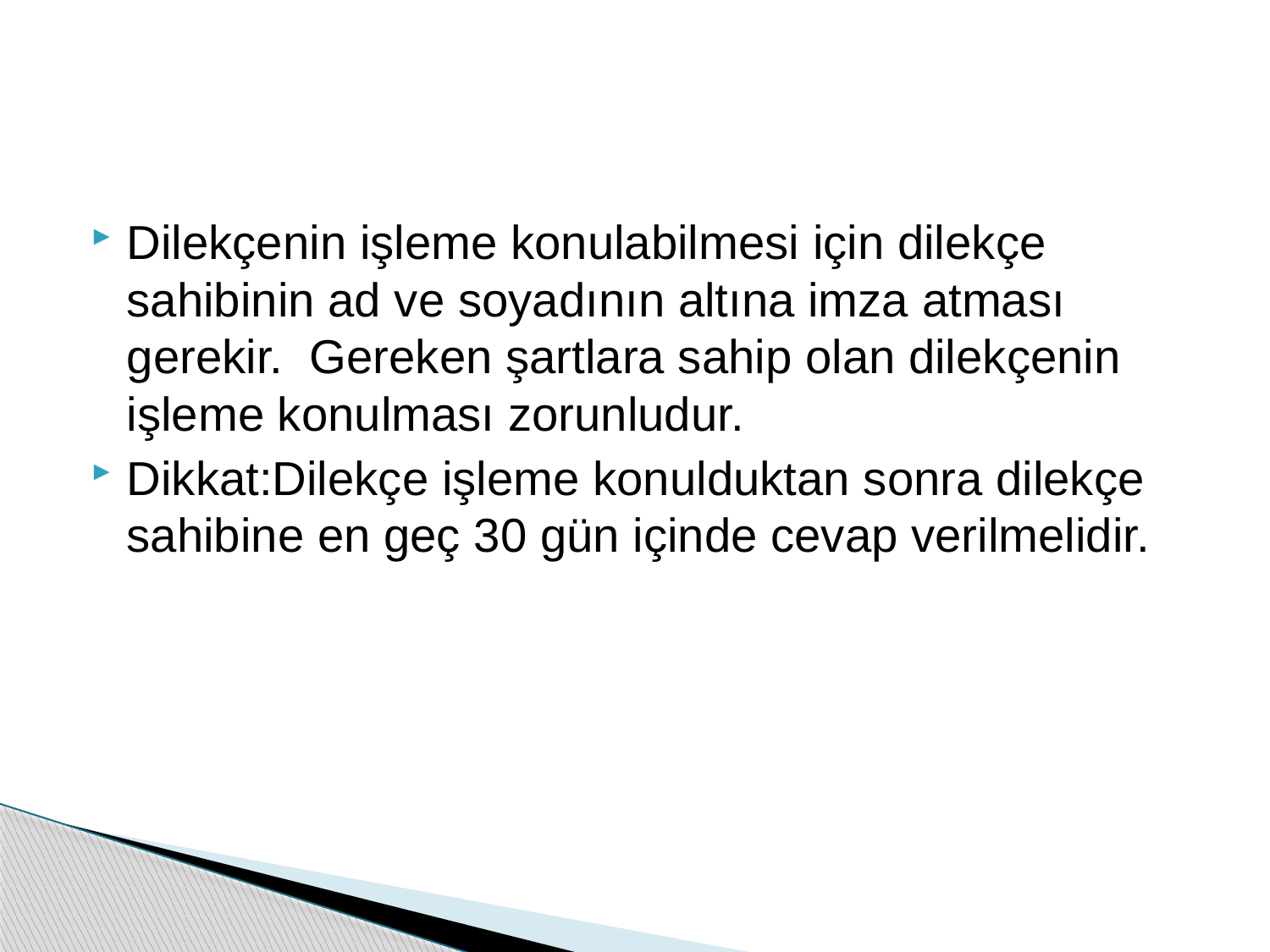

#
Dilekçenin işleme konulabilmesi için dilekçe sahibinin ad ve soyadının altına imza atması gerekir.  Gereken şartlara sahip olan dilekçenin işleme konulması zorunludur.
Dikkat:Dilekçe işleme konulduktan sonra dilekçe sahibine en geç 30 gün içinde cevap verilmelidir.